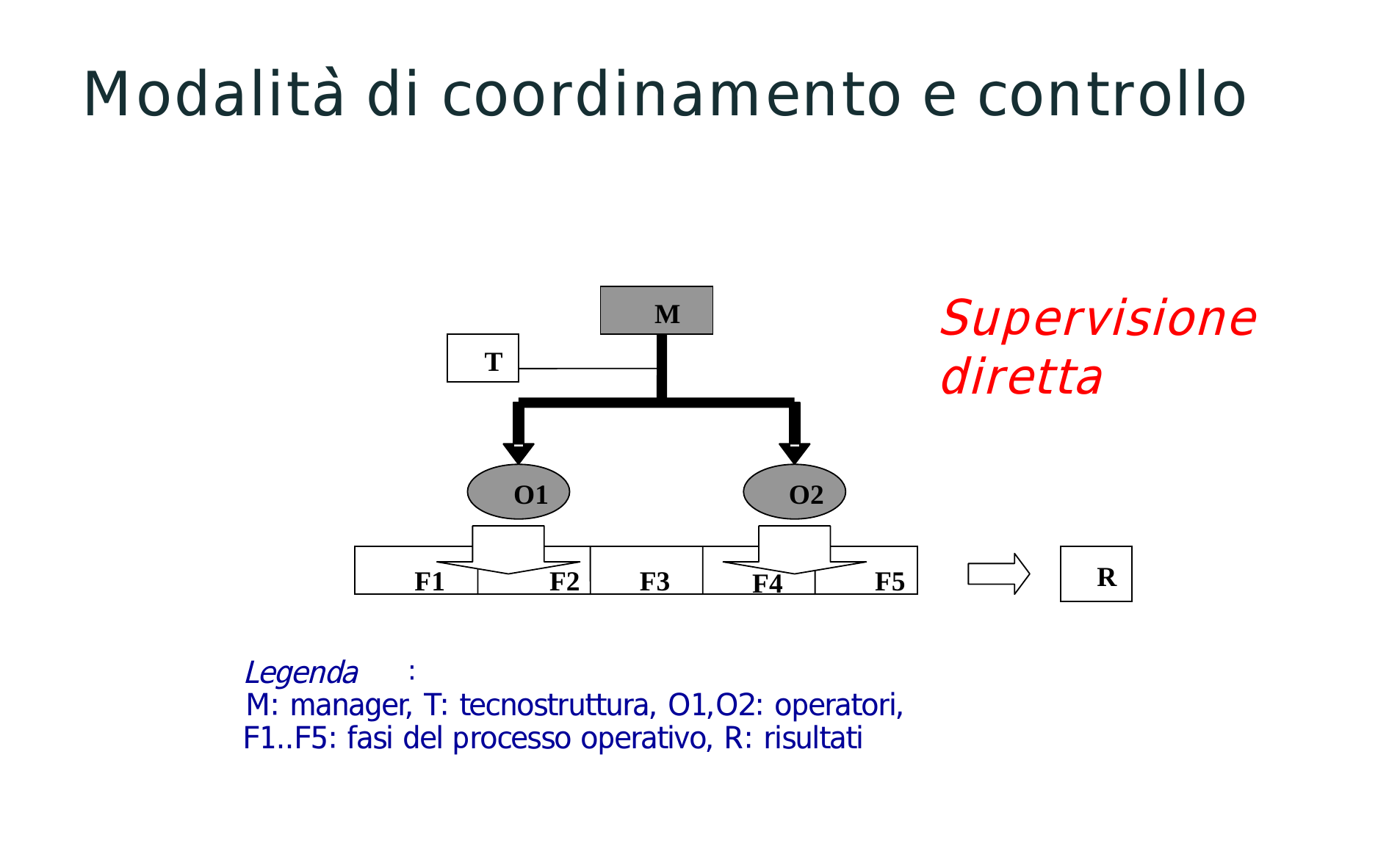

Modalità di coordinamento e controllo

M

T

O1
O2

R
F1
F2
F3
F5
F4
Legenda
:
M: manager, T: tecnostruttura, O1,O2: operatori,
F1..F5: fasi del processo operativo, R: risultati
Supervisione diretta